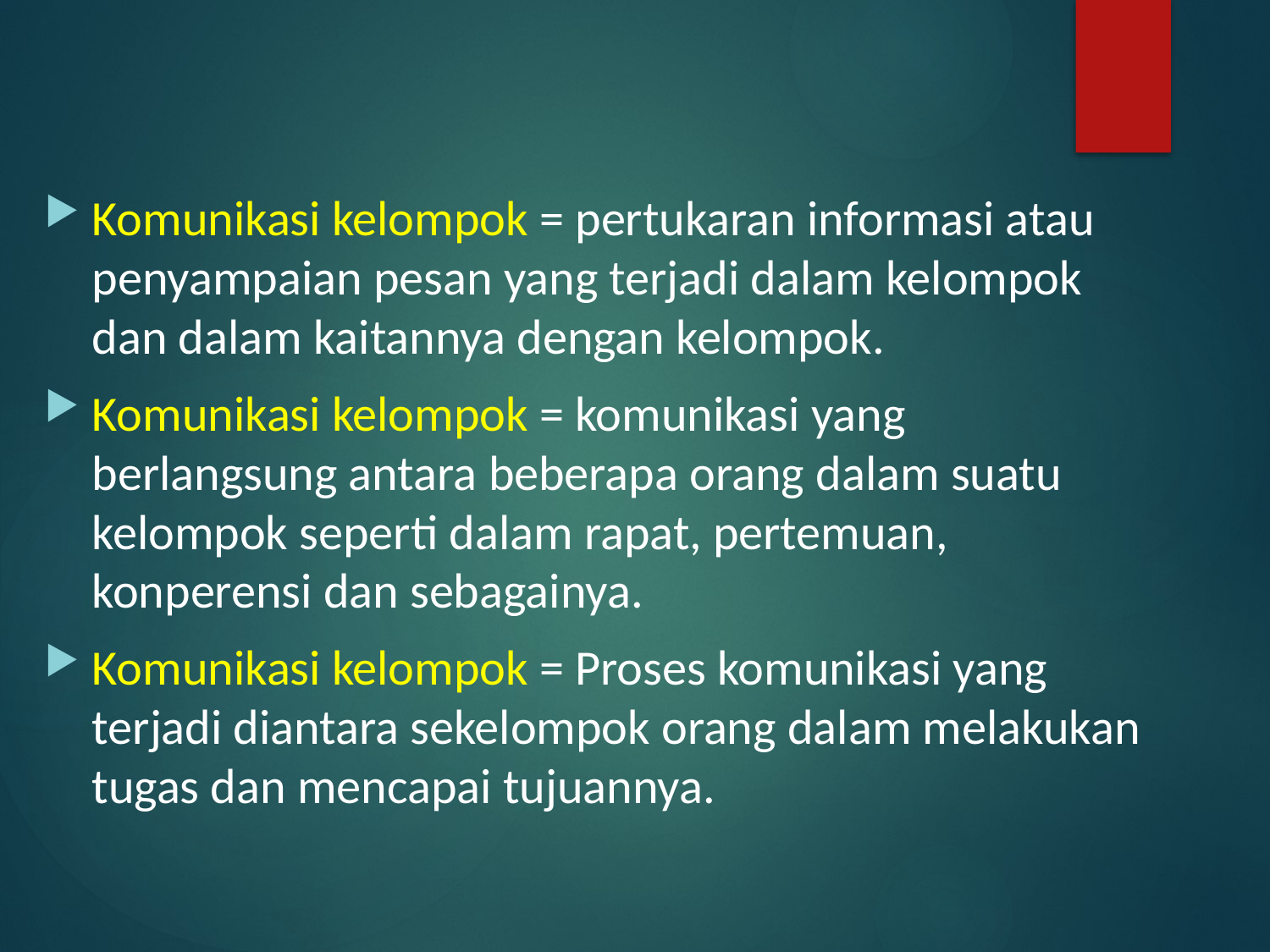

Komunikasi kelompok = pertukaran informasi atau penyampaian pesan yang terjadi dalam kelompok dan dalam kaitannya dengan kelompok.
Komunikasi kelompok = komunikasi yang berlangsung antara beberapa orang dalam suatu kelompok seperti dalam rapat, pertemuan, konperensi dan sebagainya.
Komunikasi kelompok = Proses komunikasi yang terjadi diantara sekelompok orang dalam melakukan tugas dan mencapai tujuannya.